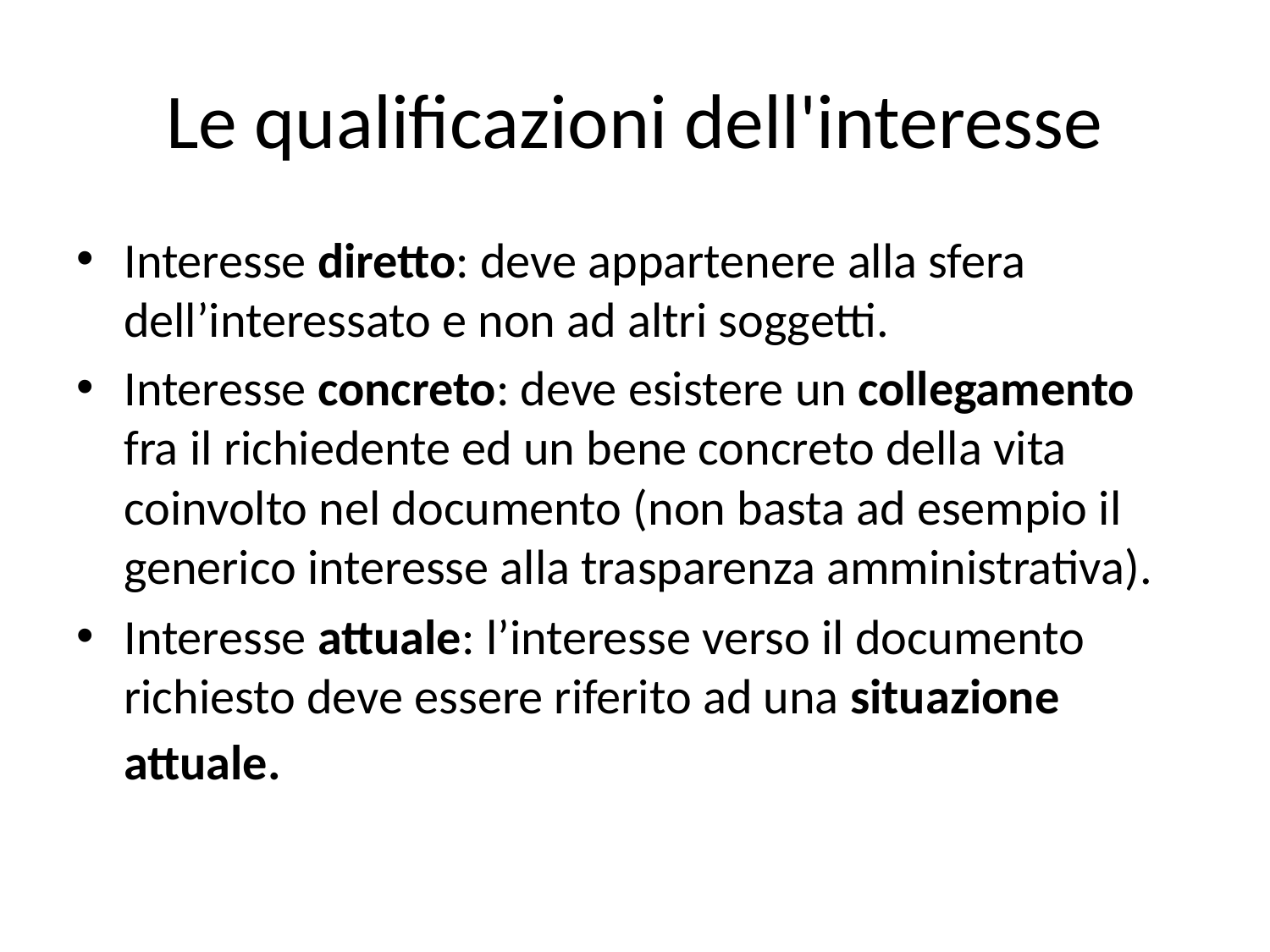

# Le qualificazioni dell'interesse
Interesse diretto: deve appartenere alla sfera dell’interessato e non ad altri soggetti.
Interesse concreto: deve esistere un collegamento fra il richiedente ed un bene concreto della vita coinvolto nel documento (non basta ad esempio il generico interesse alla trasparenza amministrativa).
Interesse attuale: l’interesse verso il documento richiesto deve essere riferito ad una situazione attuale.